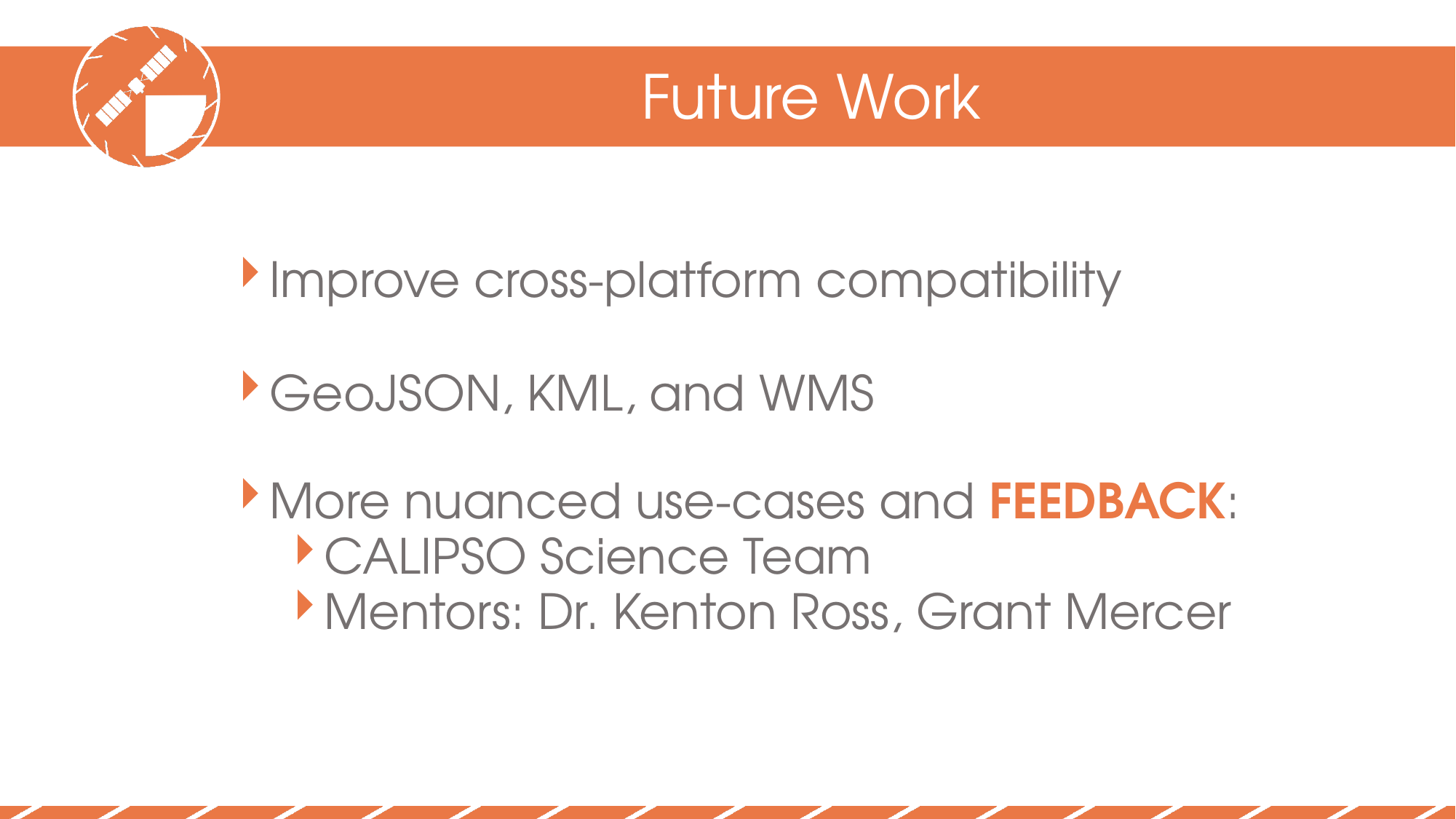

Future Work
Improve cross-platform compatibility
GeoJSON, KML, and WMS
More nuanced use-cases and FEEDBACK:
CALIPSO Science Team
Mentors: Dr. Kenton Ross, Grant Mercer